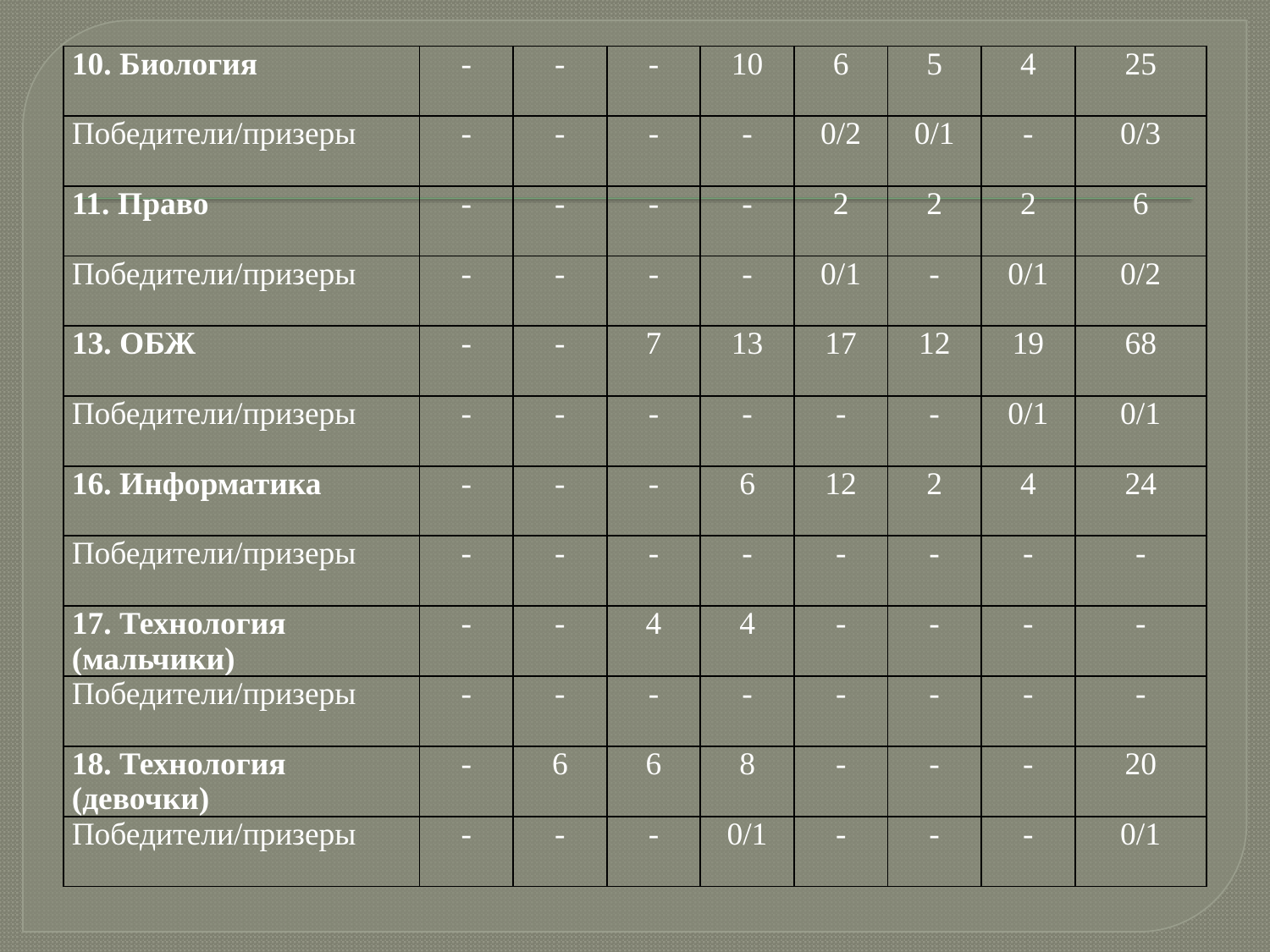

#
| 10. Биология | - | - | - | 10 | 6 | 5 | 4 | 25 |
| --- | --- | --- | --- | --- | --- | --- | --- | --- |
| Победители/призеры | - | - | - | - | 0/2 | 0/1 | - | 0/3 |
| 11. Право | - | - | - | - | 2 | 2 | 2 | 6 |
| Победители/призеры | - | - | - | - | 0/1 | - | 0/1 | 0/2 |
| 13. ОБЖ | - | - | 7 | 13 | 17 | 12 | 19 | 68 |
| Победители/призеры | - | - | - | - | - | - | 0/1 | 0/1 |
| 16. Информатика | - | - | - | 6 | 12 | 2 | 4 | 24 |
| Победители/призеры | - | - | - | - | - | - | - | - |
| 17. Технология (мальчики) | - | - | 4 | 4 | - | - | - | - |
| Победители/призеры | - | - | - | - | - | - | - | - |
| 18. Технология (девочки) | - | 6 | 6 | 8 | - | - | - | 20 |
| Победители/призеры | - | - | - | 0/1 | - | - | - | 0/1 |